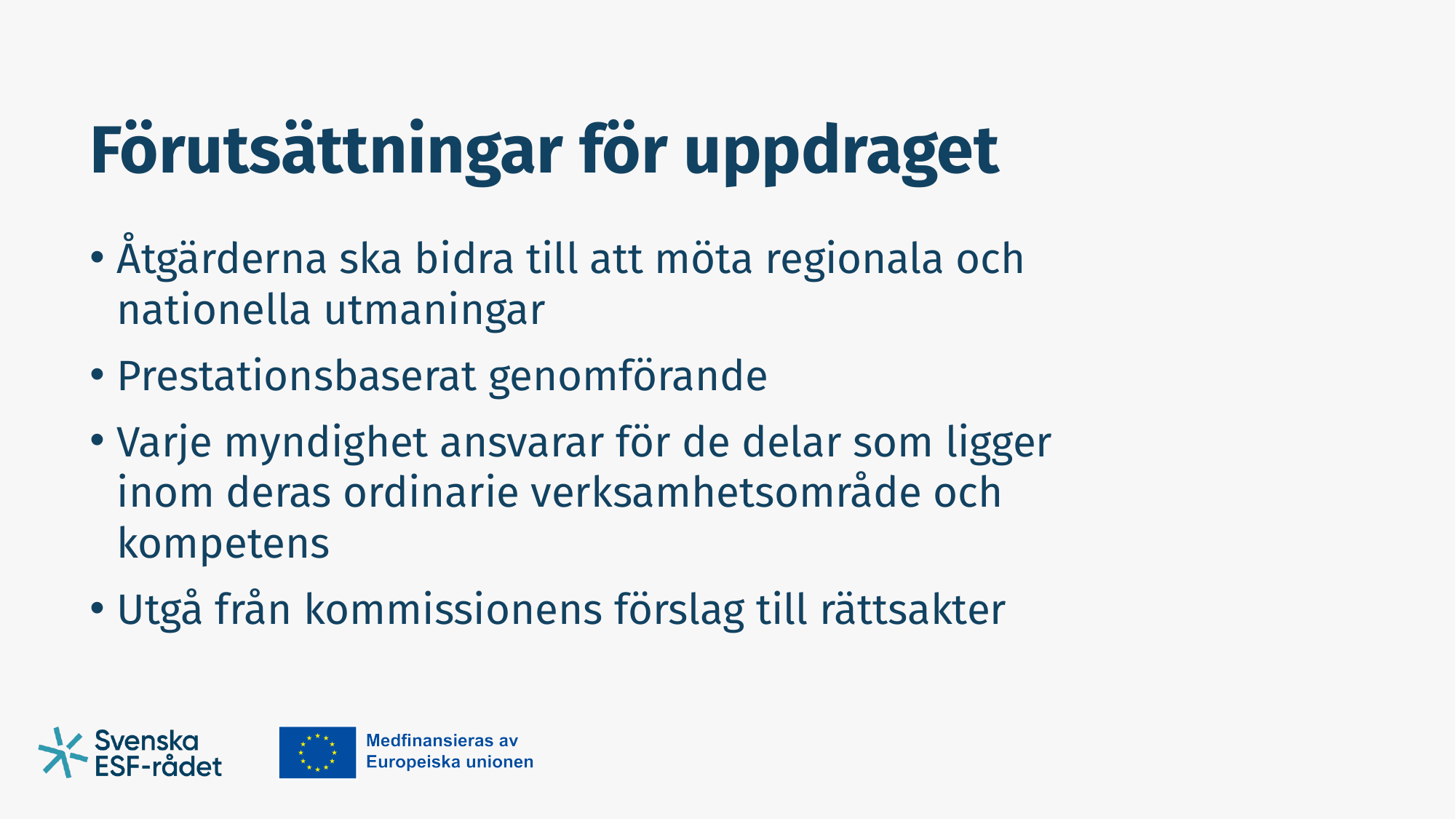

# Förutsättningar för uppdraget
Åtgärderna ska bidra till att möta regionala och nationella utmaningar
Prestationsbaserat genomförande
Varje myndighet ansvarar för de delar som ligger inom deras ordinarie verksamhetsområde och kompetens
Utgå från kommissionens förslag till rättsakter